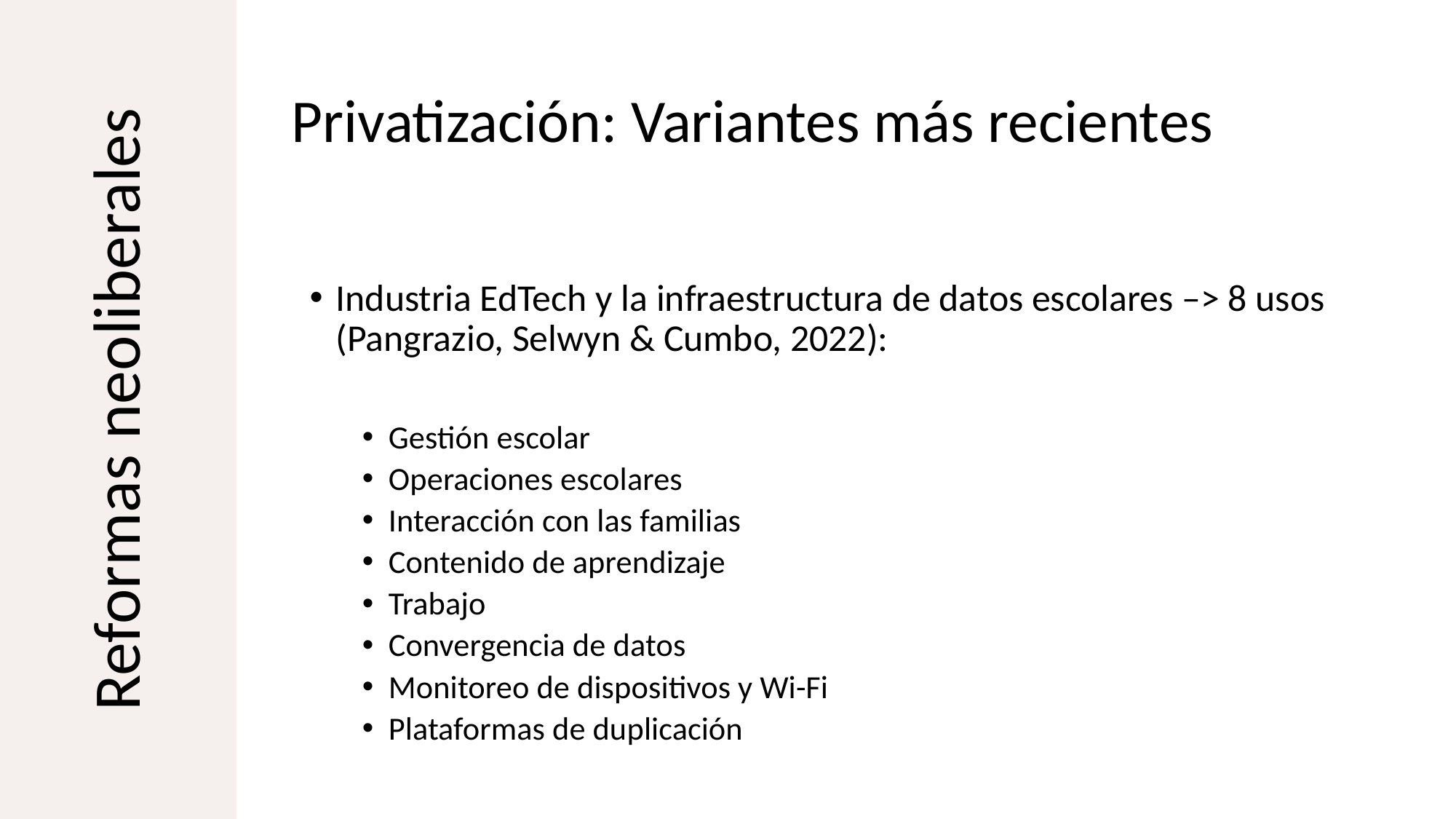

Privatización: Variantes más recientes

Industria EdTech y la infraestructura de datos escolares –> 8 usos (Pangrazio, Selwyn & Cumbo, 2022):

Gestión escolar
Operaciones escolares
Interacción con las familias
Contenido de aprendizaje
Trabajo
Convergencia de datos
Monitoreo de dispositivos y Wi-Fi
Plataformas de duplicación

Reformas neoliberales